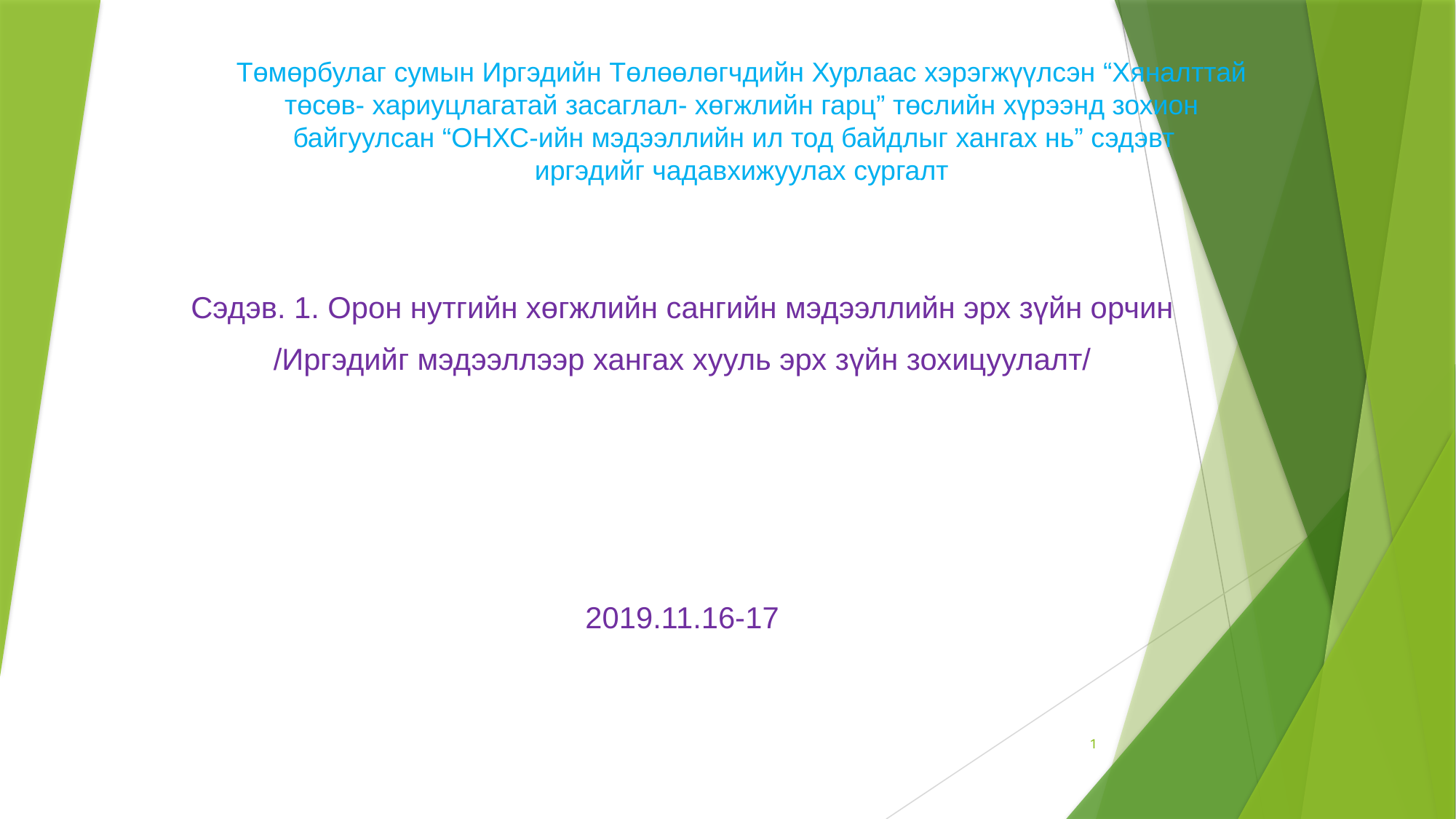

# Төмөрбулаг сумын Иргэдийн Төлөөлөгчдийн Хурлаас хэрэгжүүлсэн “Хяналттай төсөв- хариуцлагатай засаглал- хөгжлийн гарц” төслийн хүрээнд зохион байгуулсан “ОНХС-ийн мэдээллийн ил тод байдлыг хангах нь” сэдэвт иргэдийг чадавхижуулах сургалт
Сэдэв. 1. Орон нутгийн хөгжлийн сангийн мэдээллийн эрх зүйн орчин
/Иргэдийг мэдээллээр хангах хууль эрх зүйн зохицуулалт/

2019.11.16-17
1